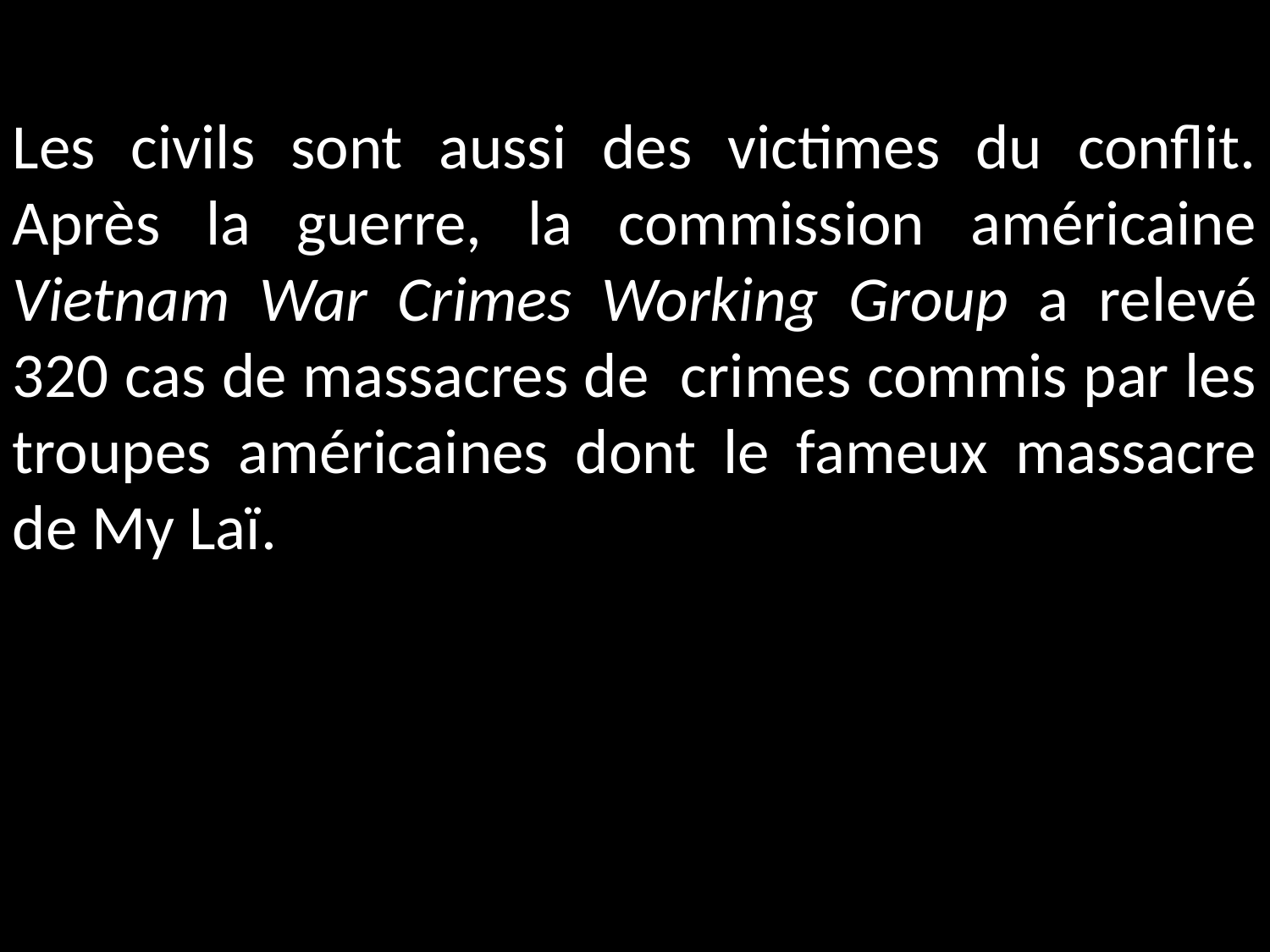

Les civils sont aussi des victimes du conflit. Après la guerre, la commission américaine Vietnam War Crimes Working Group a relevé 320 cas de massacres de  crimes commis par les troupes américaines dont le fameux massacre de My Laï.